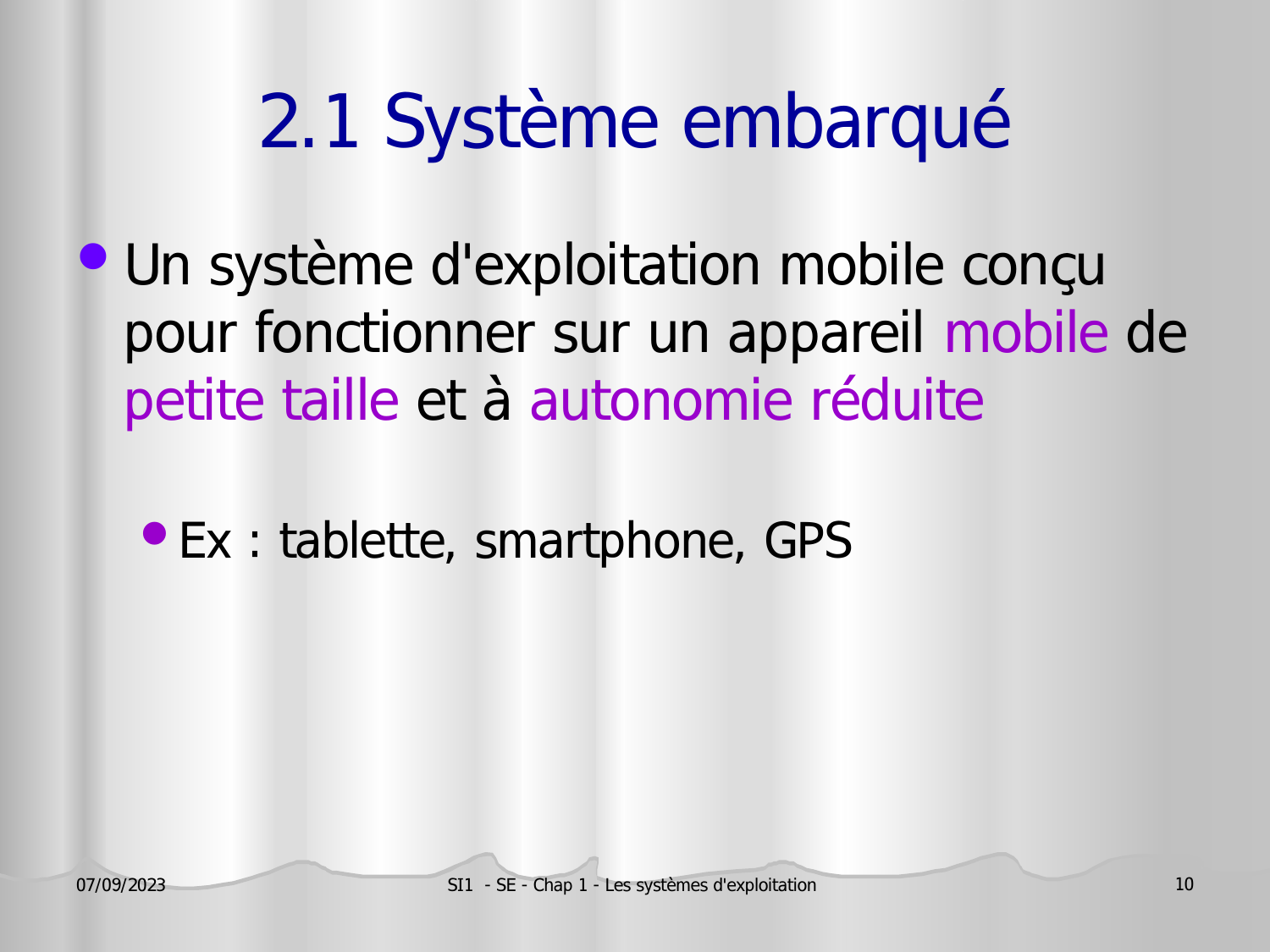

# 2.1 Système embarqué
Un système d'exploitation mobile conçu pour fonctionner sur un appareil mobile de petite taille et à autonomie réduite
Ex : tablette, smartphone, GPS

10
07/09/2023
SI1  - SE - Chap 1 - Les systèmes d'exploitation